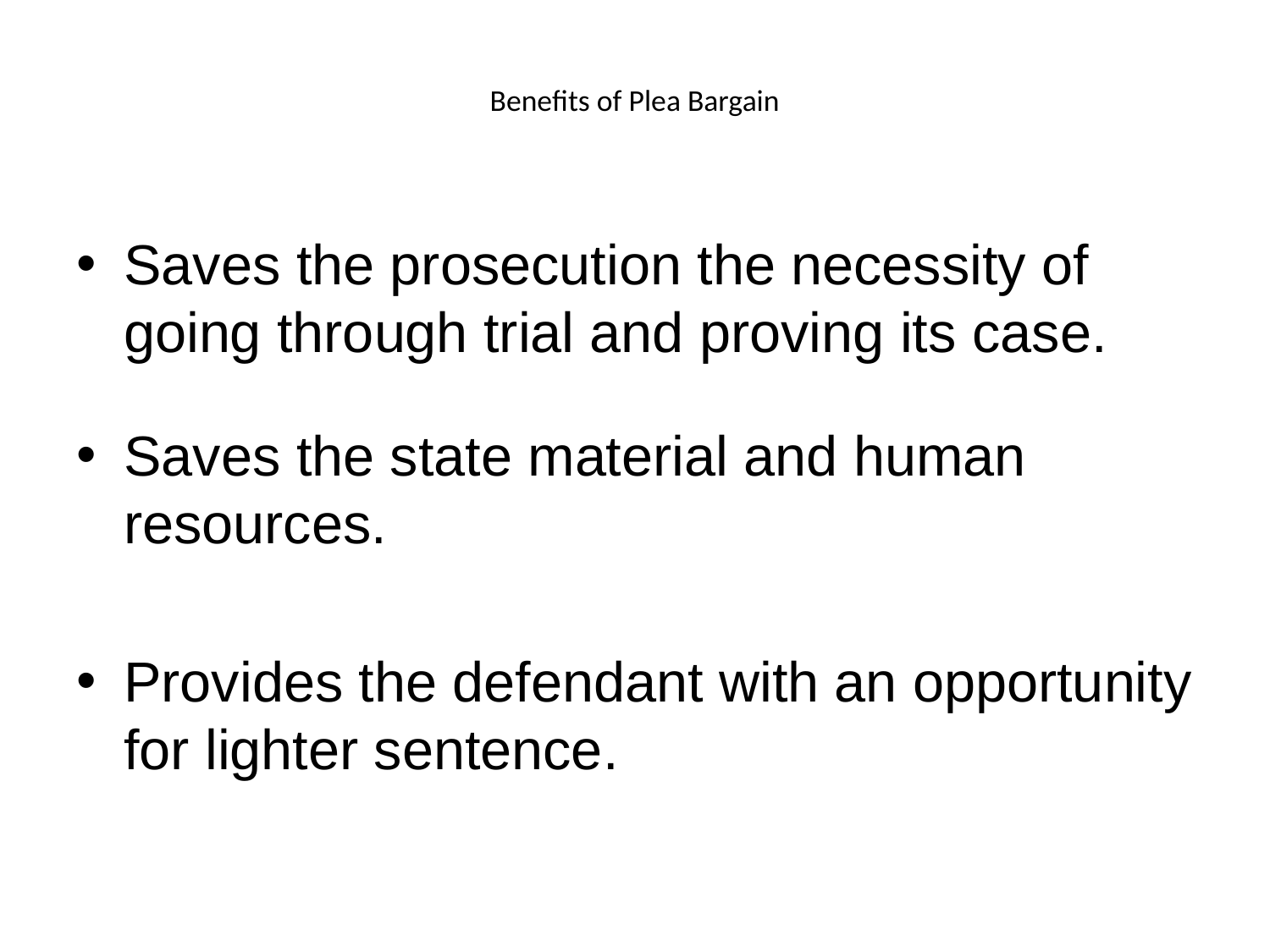

# Benefits of Plea Bargain
Saves the prosecution the necessity of going through trial and proving its case.

Saves the state material and human resources.

Provides the defendant with an opportunity for lighter sentence.